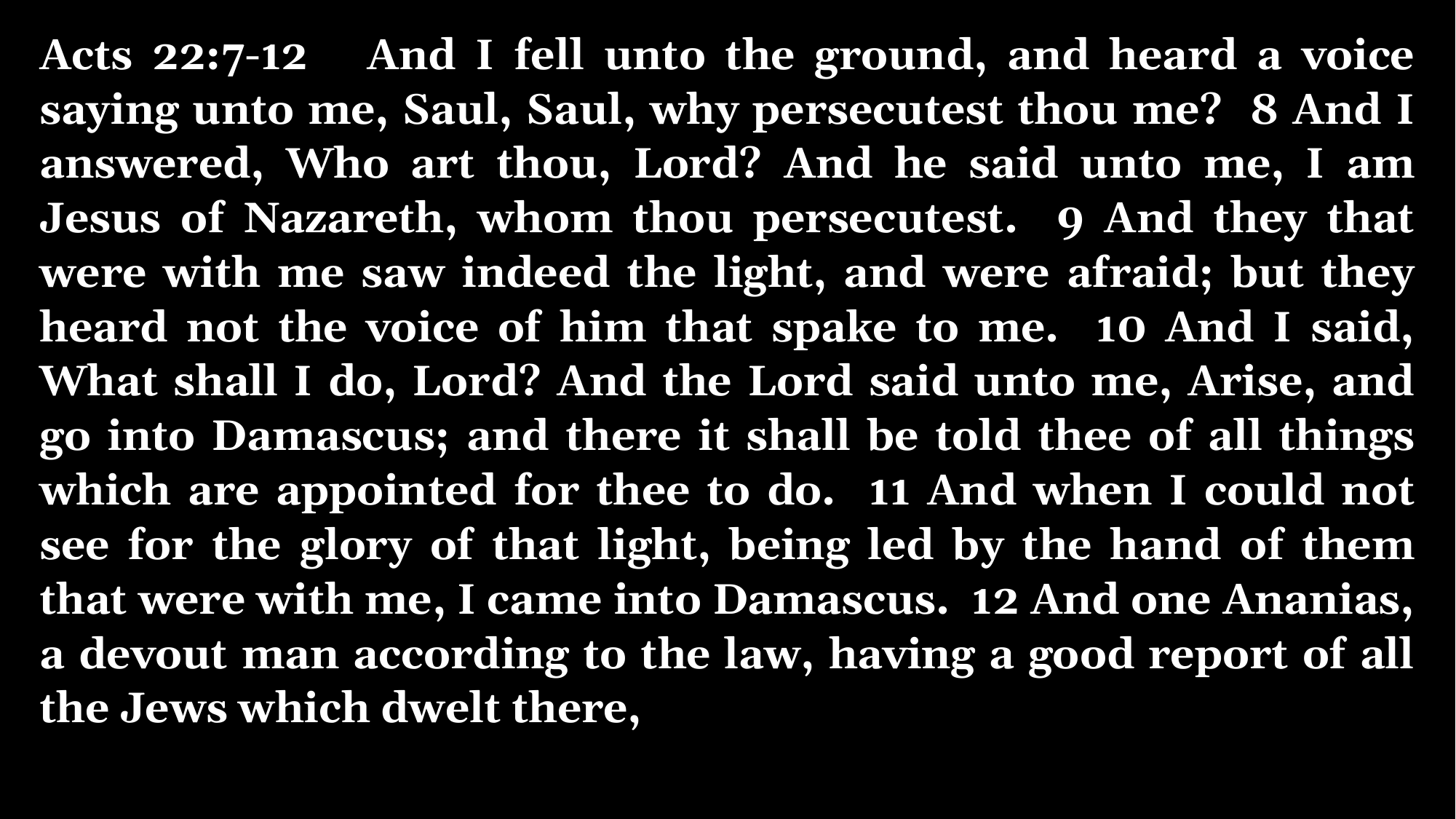

Acts 22:7-12   And I fell unto the ground, and heard a voice saying unto me, Saul, Saul, why persecutest thou me?  8 And I answered, Who art thou, Lord? And he said unto me, I am Jesus of Nazareth, whom thou persecutest.  9 And they that were with me saw indeed the light, and were afraid; but they heard not the voice of him that spake to me.  10 And I said, What shall I do, Lord? And the Lord said unto me, Arise, and go into Damascus; and there it shall be told thee of all things which are appointed for thee to do.  11 And when I could not see for the glory of that light, being led by the hand of them that were with me, I came into Damascus.  12 And one Ananias, a devout man according to the law, having a good report of all the Jews which dwelt there,